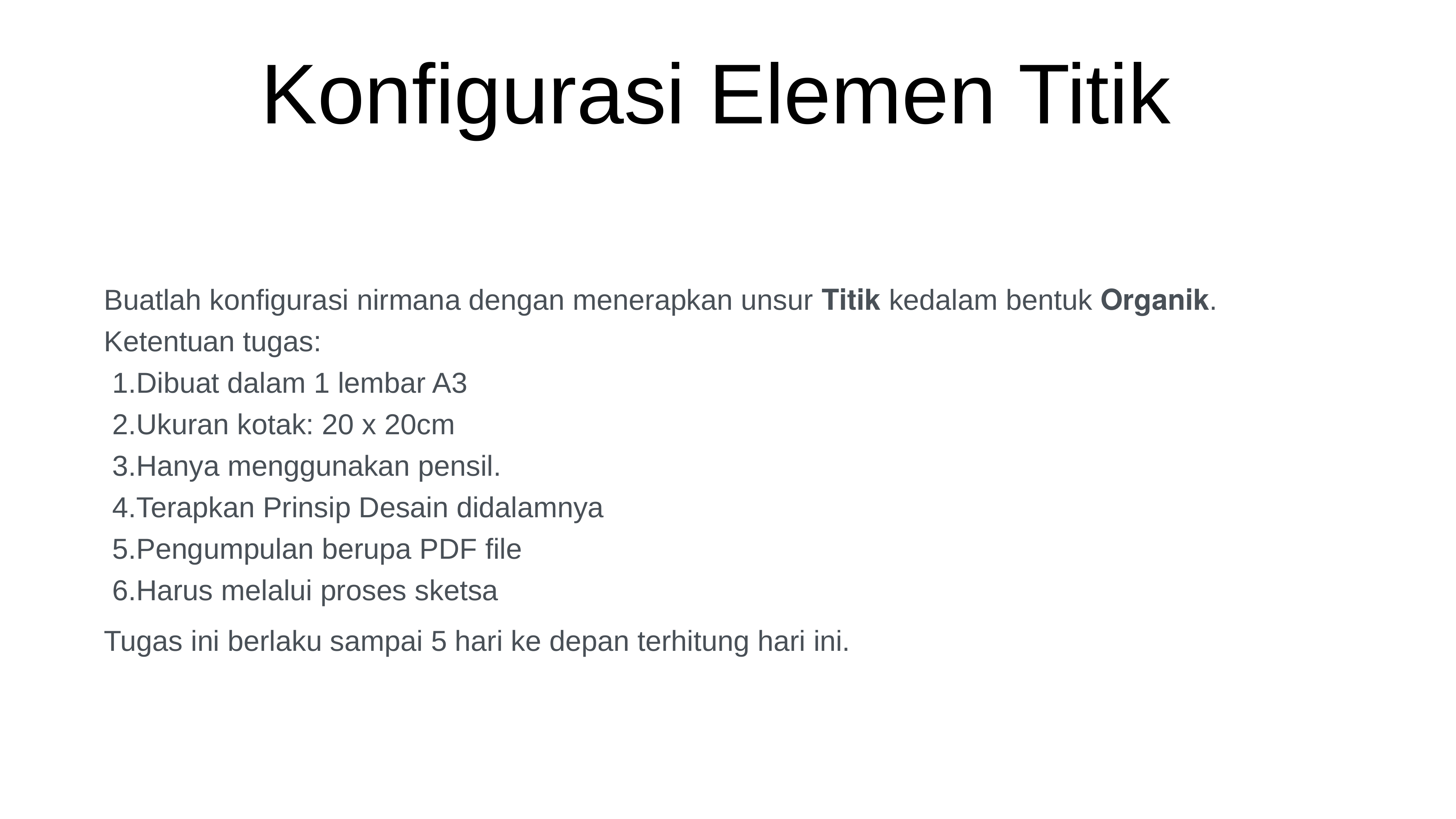

# Konfigurasi Elemen Titik
Buatlah konfigurasi nirmana dengan menerapkan unsur Titik kedalam bentuk Organik. 
Ketentuan tugas:
Dibuat dalam 1 lembar A3
Ukuran kotak: 20 x 20cm
Hanya menggunakan pensil.
Terapkan Prinsip Desain didalamnya
Pengumpulan berupa PDF file
Harus melalui proses sketsa
Tugas ini berlaku sampai 5 hari ke depan terhitung hari ini.